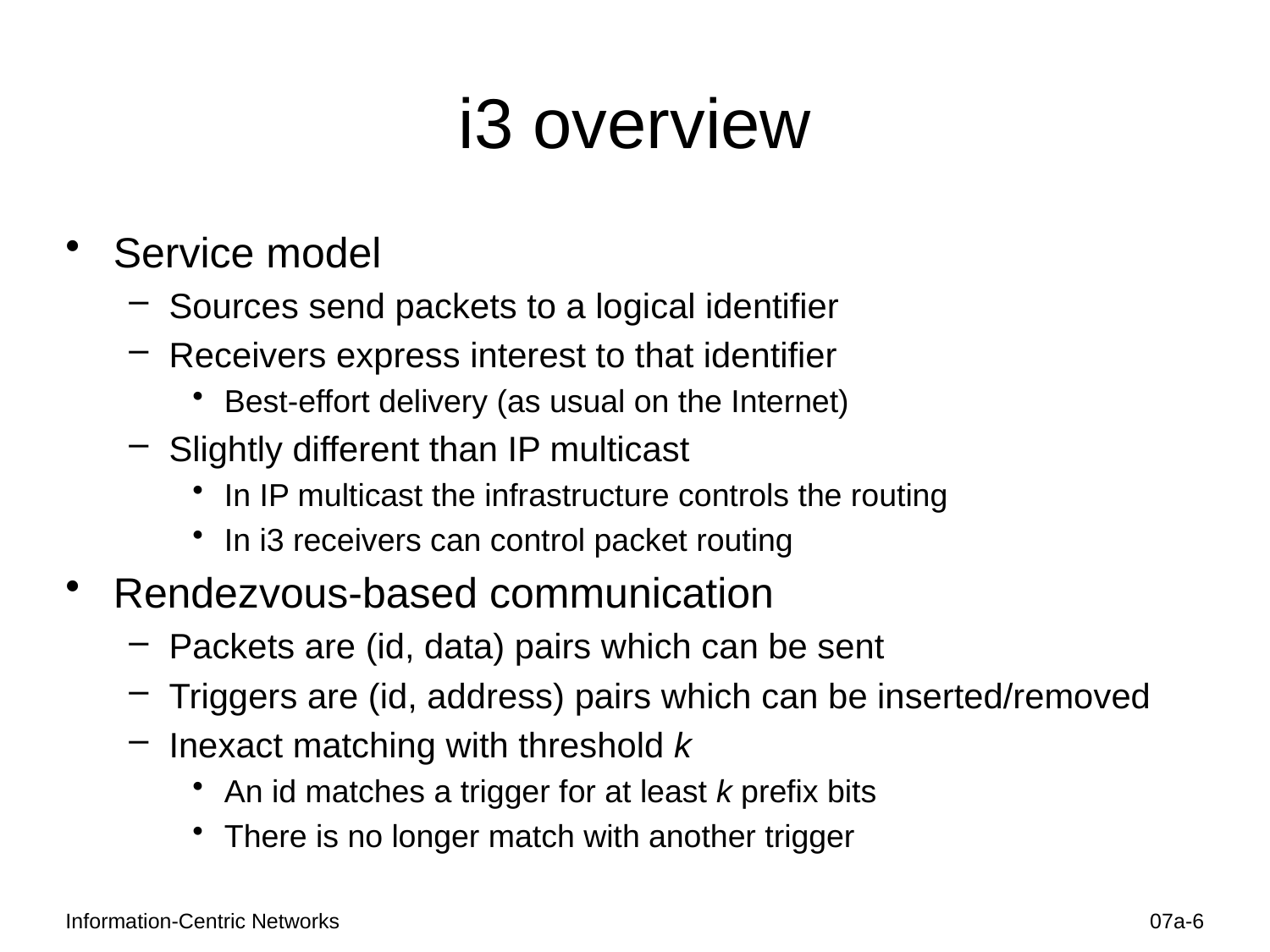

# i3 overview
Service model
Sources send packets to a logical identifier
Receivers express interest to that identifier
Best-effort delivery (as usual on the Internet)
Slightly different than IP multicast
In IP multicast the infrastructure controls the routing
In i3 receivers can control packet routing
Rendezvous-based communication
Packets are (id, data) pairs which can be sent
Triggers are (id, address) pairs which can be inserted/removed
Inexact matching with threshold k
An id matches a trigger for at least k prefix bits
There is no longer match with another trigger
Information-Centric Networks
07a-6